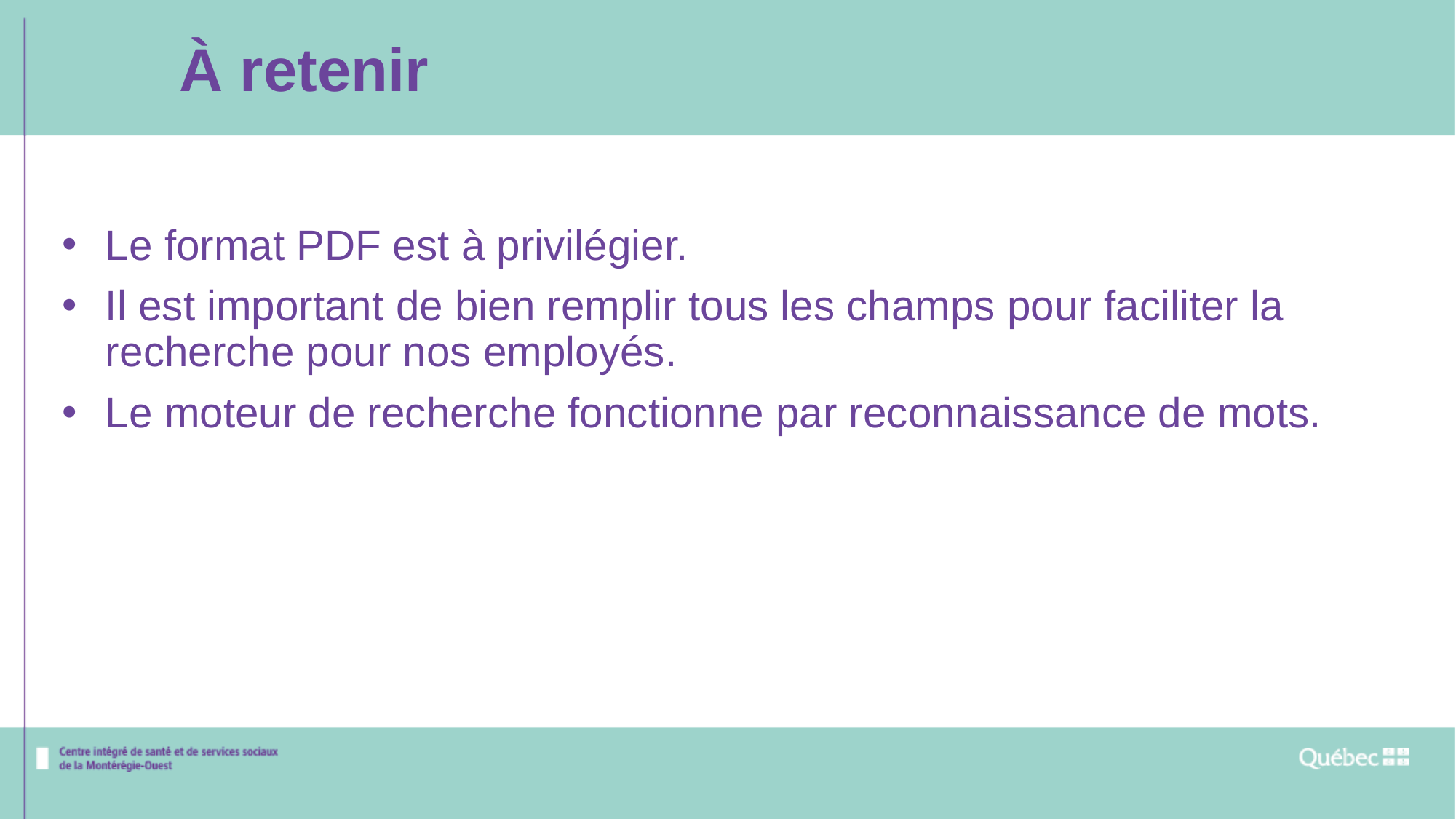

À retenir

Le format PDF est à privilégier.
Il est important de bien remplir tous les champs pour faciliter la recherche pour nos employés.
Le moteur de recherche fonctionne par reconnaissance de mots.